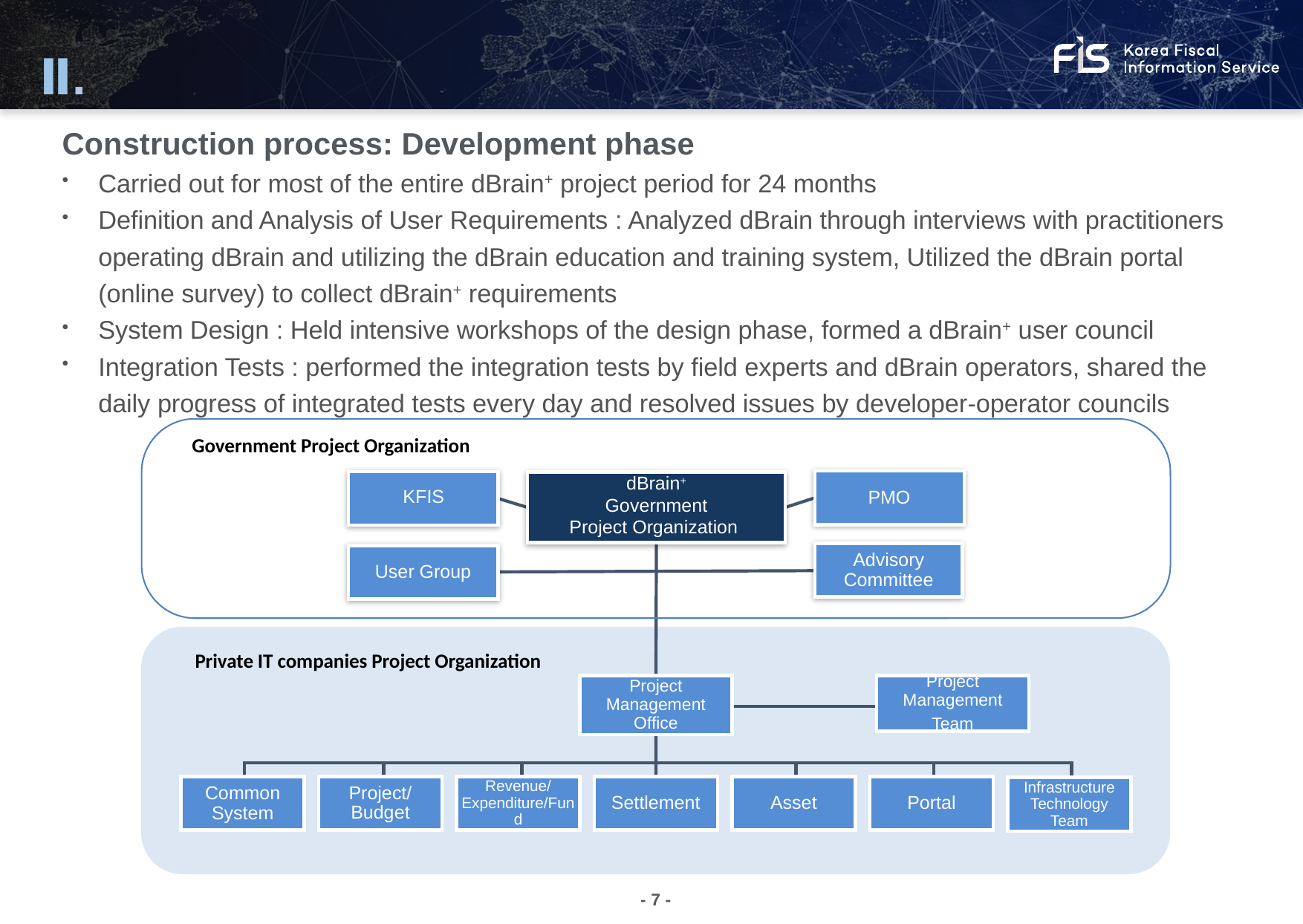

Ⅱ.
Construction project
01
Construction process: Development phase
Carried out for most of the entire dBrain+ project period for 24 months
Definition and Analysis of User Requirements : Analyzed dBrain through interviews with practitioners operating dBrain and utilizing the dBrain education and training system, Utilized the dBrain portal (online survey) to collect dBrain+ requirements
System Design : Held intensive workshops of the design phase, formed a dBrain+ user council
Integration Tests : performed the integration tests by field experts and dBrain operators, shared the daily progress of integrated tests every day and resolved issues by developer-operator councils

Government Project Organization

dBrain+
Government
Project Organization
KFIS
PMO
Advisory Committee
User Group

Private IT companies Project Organization
Project Management Office
Project Management
Team
Project/ Budget
Revenue/ Expenditure/Fund
Settlement
Asset
Portal
Common System
Infrastructure Technology Team
- 7 -